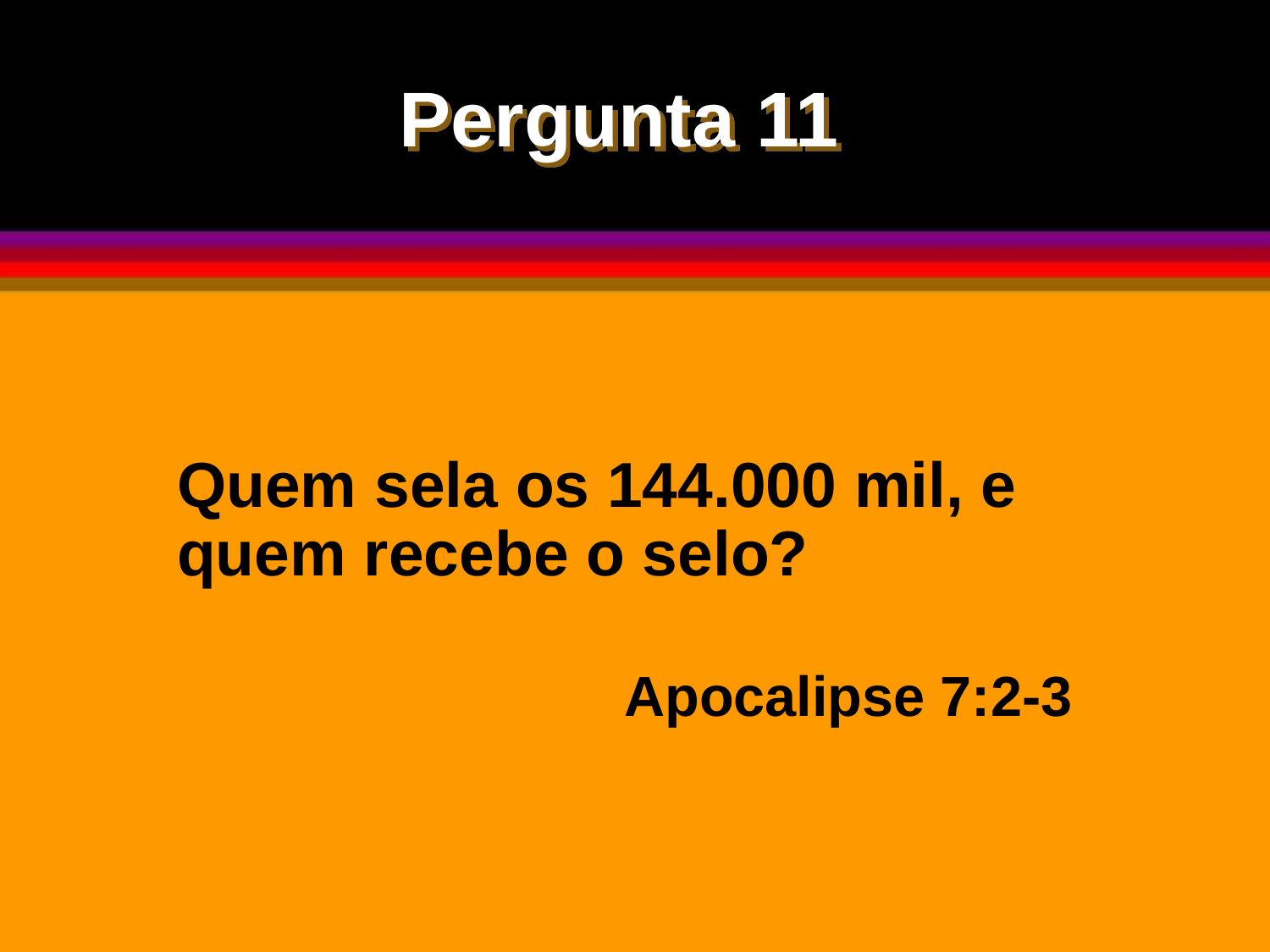

Pergunta 11
Quem sela os 144.000 mil, e quem recebe o selo?

Apocalipse 7:2-3